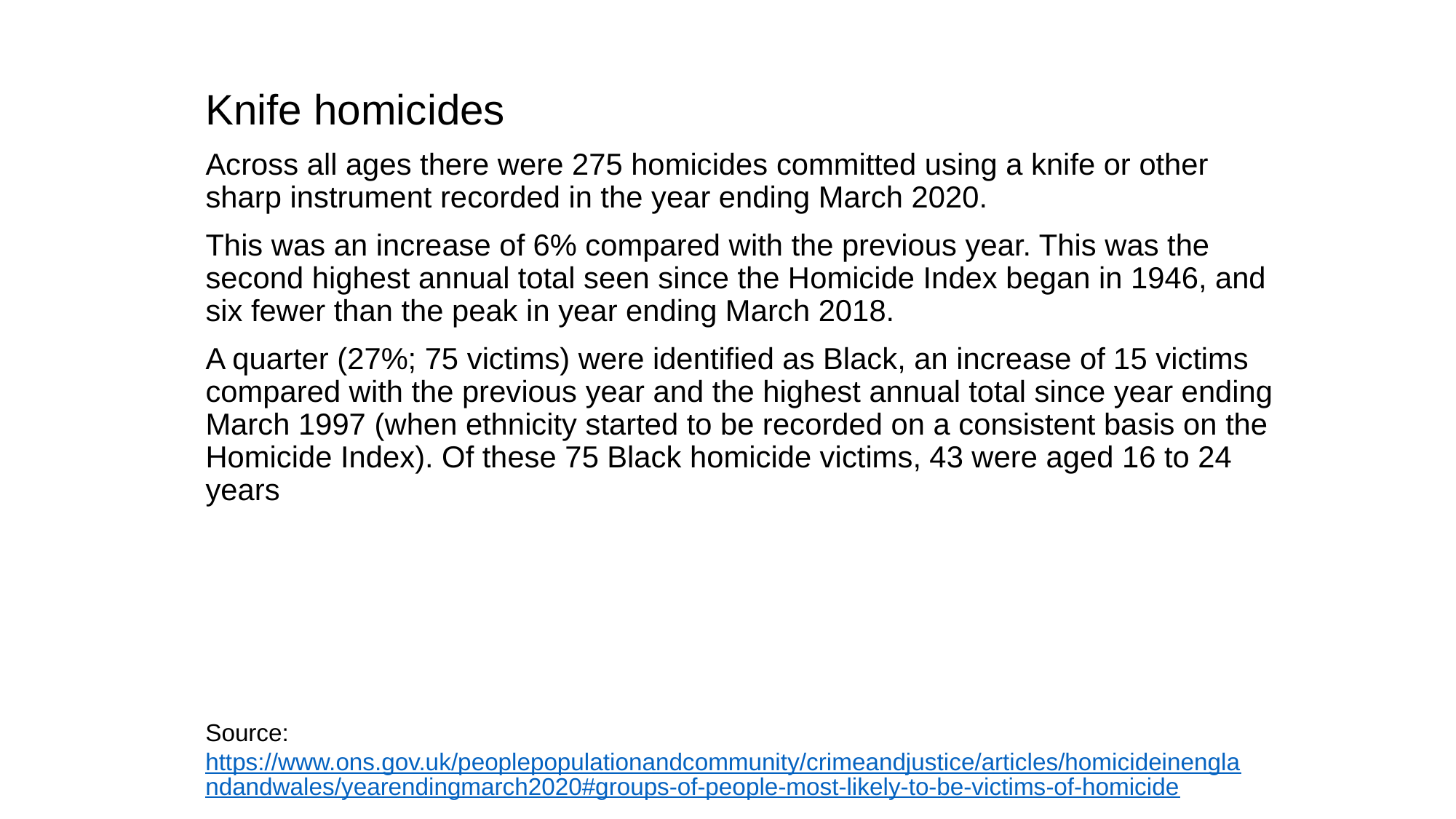

Knife homicides
Across all ages there were 275 homicides committed using a knife or other sharp instrument recorded in the year ending March 2020.
This was an increase of 6% compared with the previous year. This was the second highest annual total seen since the Homicide Index began in 1946, and six fewer than the peak in year ending March 2018.
A quarter (27%; 75 victims) were identified as Black, an increase of 15 victims compared with the previous year and the highest annual total since year ending March 1997 (when ethnicity started to be recorded on a consistent basis on the Homicide Index). Of these 75 Black homicide victims, 43 were aged 16 to 24 years
Source: https://www.ons.gov.uk/peoplepopulationandcommunity/crimeandjustice/articles/homicideinenglandandwales/yearendingmarch2020#groups-of-people-most-likely-to-be-victims-of-homicide